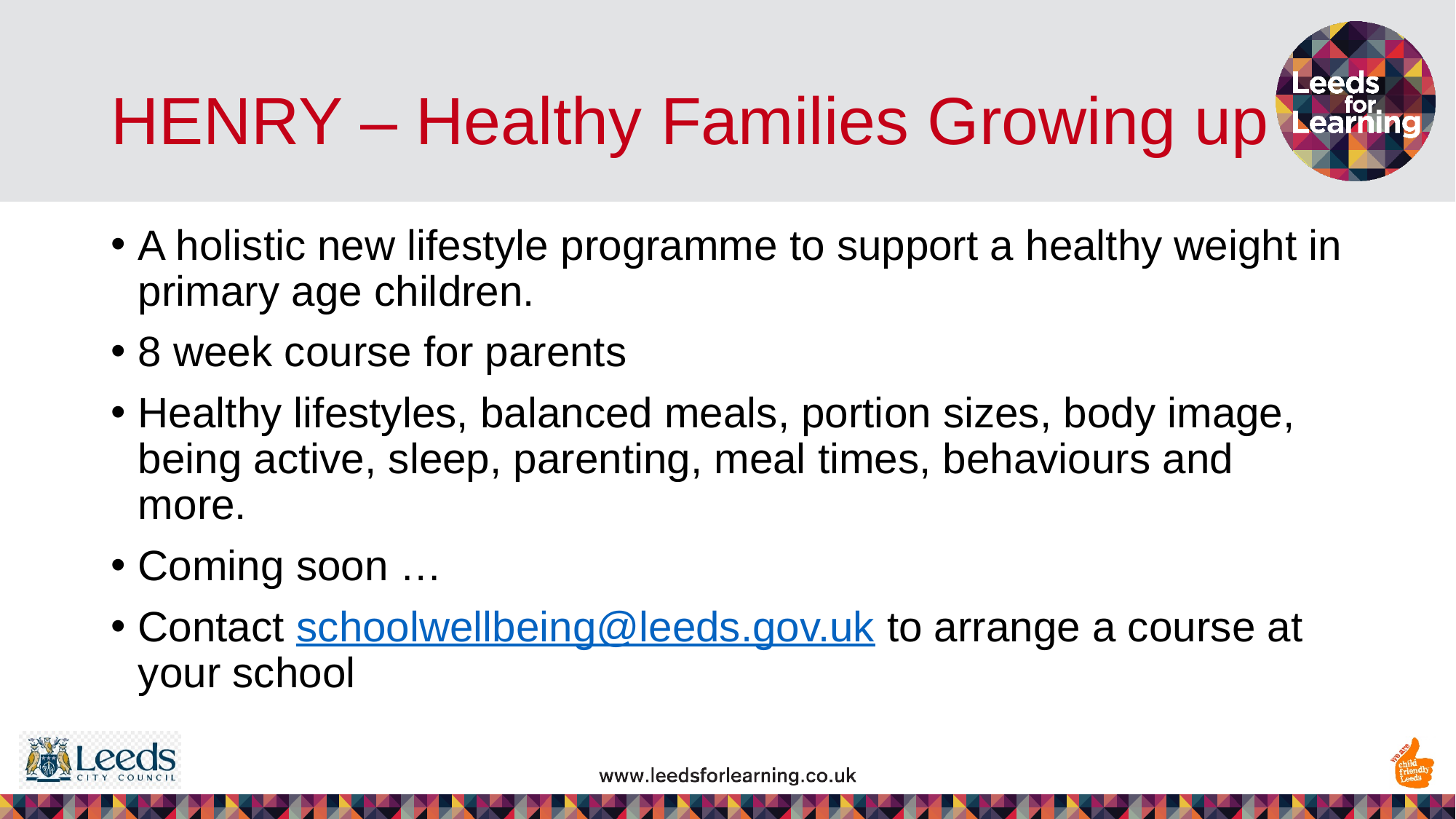

# HENRY – Healthy Families Growing up
A holistic new lifestyle programme to support a healthy weight in primary age children.
8 week course for parents
Healthy lifestyles, balanced meals, portion sizes, body image, being active, sleep, parenting, meal times, behaviours and more.
Coming soon …
Contact schoolwellbeing@leeds.gov.uk to arrange a course at your school